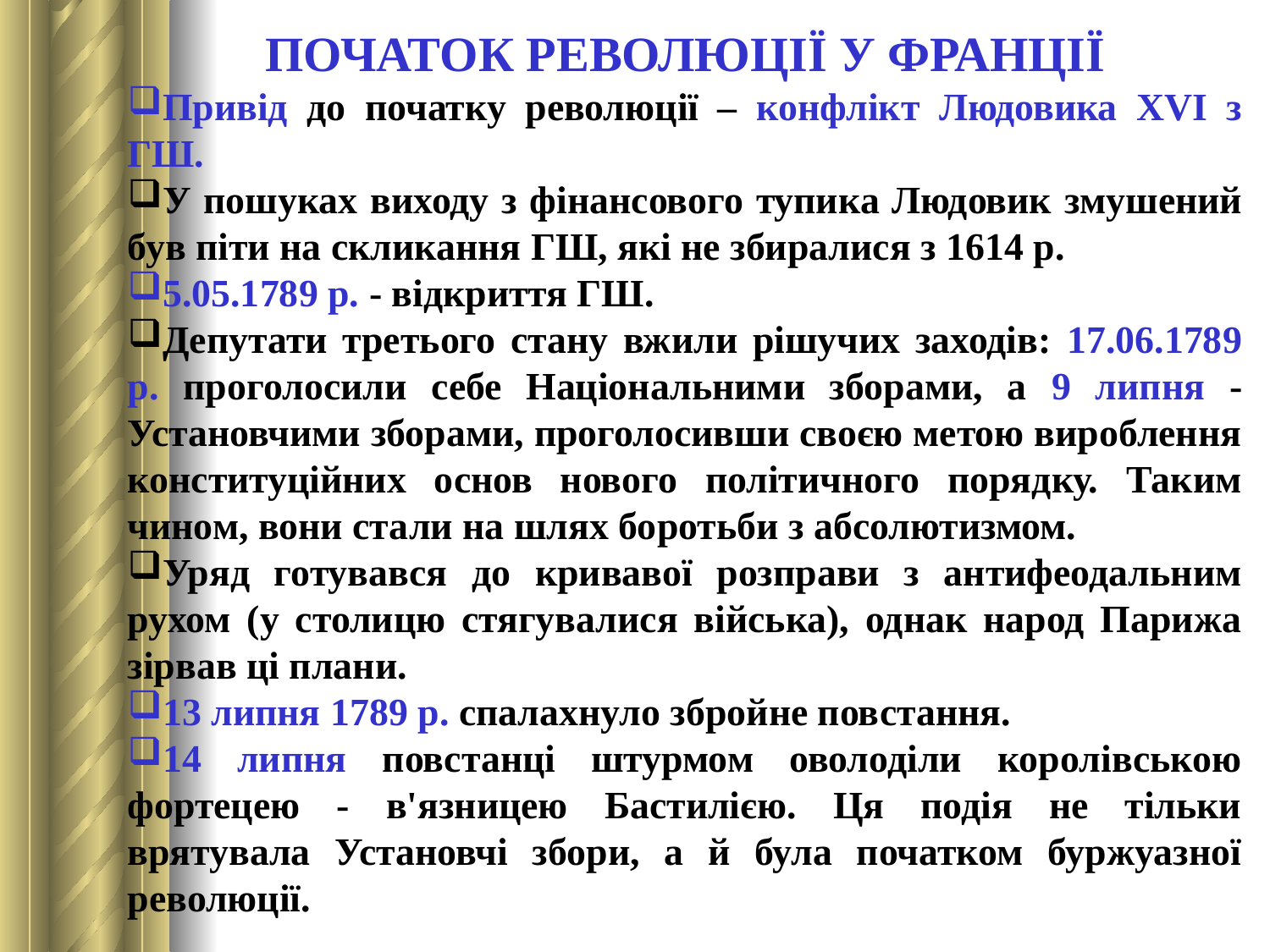

ПОЧАТОК РЕВОЛЮЦІЇ У ФРАНЦІЇ
Привід до початку революції – конфлікт Людовика ХVІ з ГШ.
У пошуках виходу з фінансового тупика Людовик змушений був піти на скликання ГШ, які не збиралися з 1614 р.
5.05.1789 р. - відкриття ГШ.
Депутати третього стану вжили рішучих заходів: 17.06.1789 р. проголосили себе Національними зборами, а 9 липня - Установчими зборами, проголосивши своєю метою вироблення конституційних основ нового політичного порядку. Таким чином, вони стали на шлях боротьби з абсолютизмом.
Уряд готувався до кривавої розправи з антифеодальним рухом (у столицю стягувалися війська), однак народ Парижа зірвав ці плани.
13 липня 1789 р. спалахнуло збройне повстання.
14 липня повстанці штурмом оволоділи королівською фортецею - в'язницею Бастилією. Ця подія не тільки врятувала Установчі збори, а й була початком буржуазної революції.